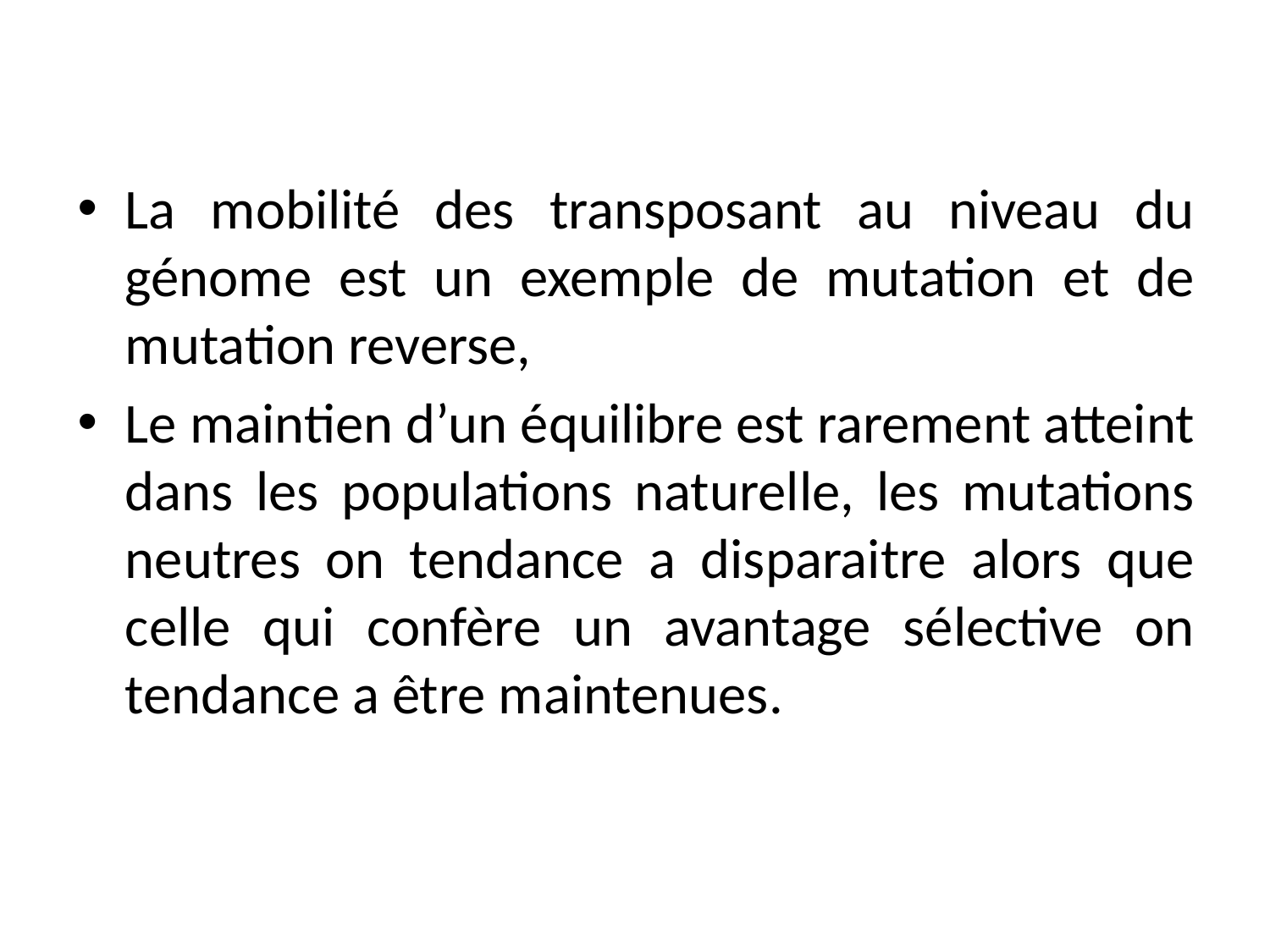

La mobilité des transposant au niveau du génome est un exemple de mutation et de mutation reverse,
Le maintien d’un équilibre est rarement atteint dans les populations naturelle, les mutations neutres on tendance a disparaitre alors que celle qui confère un avantage sélective on tendance a être maintenues.